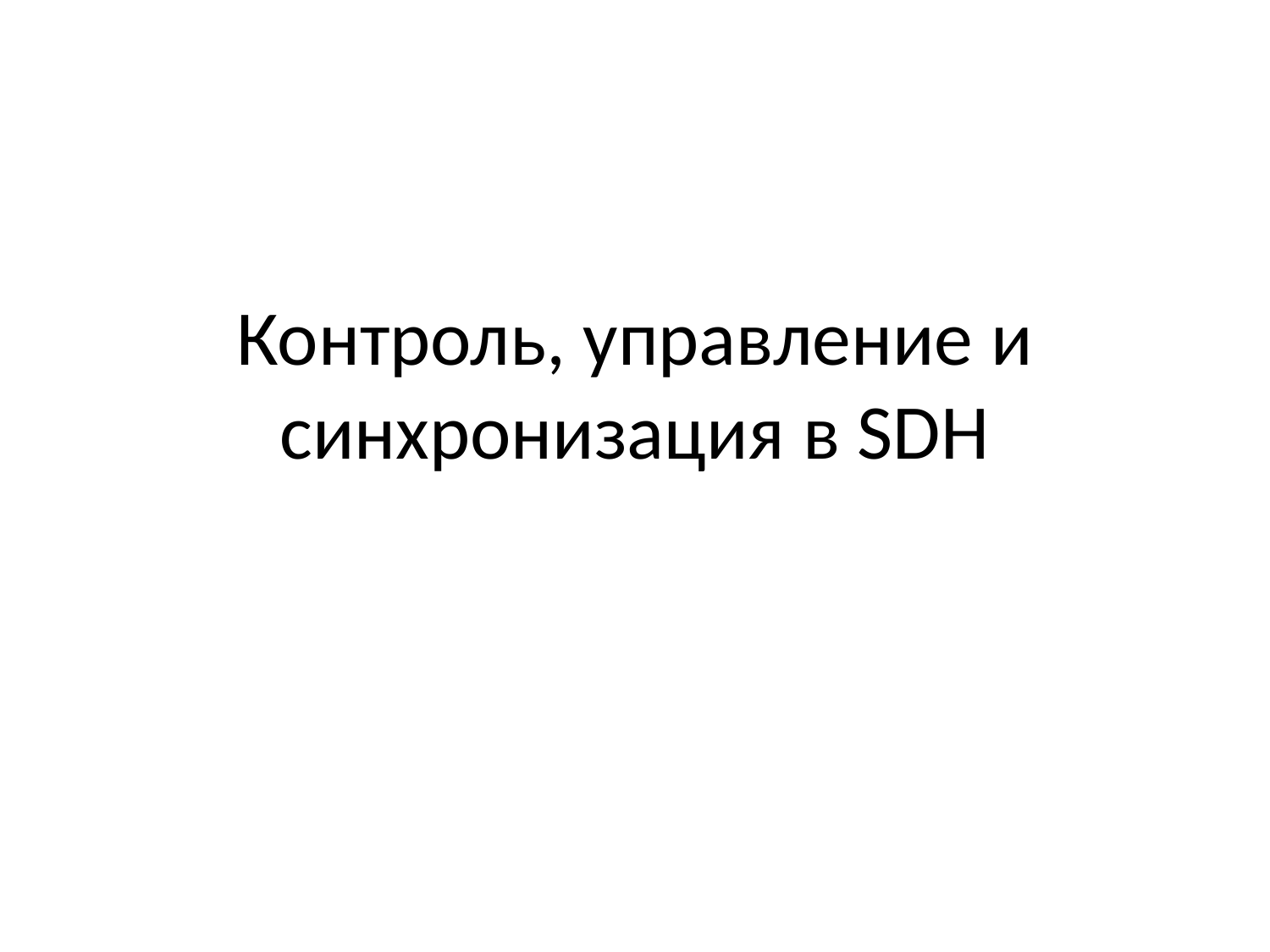

# Контроль, управление и синхронизация в SDH